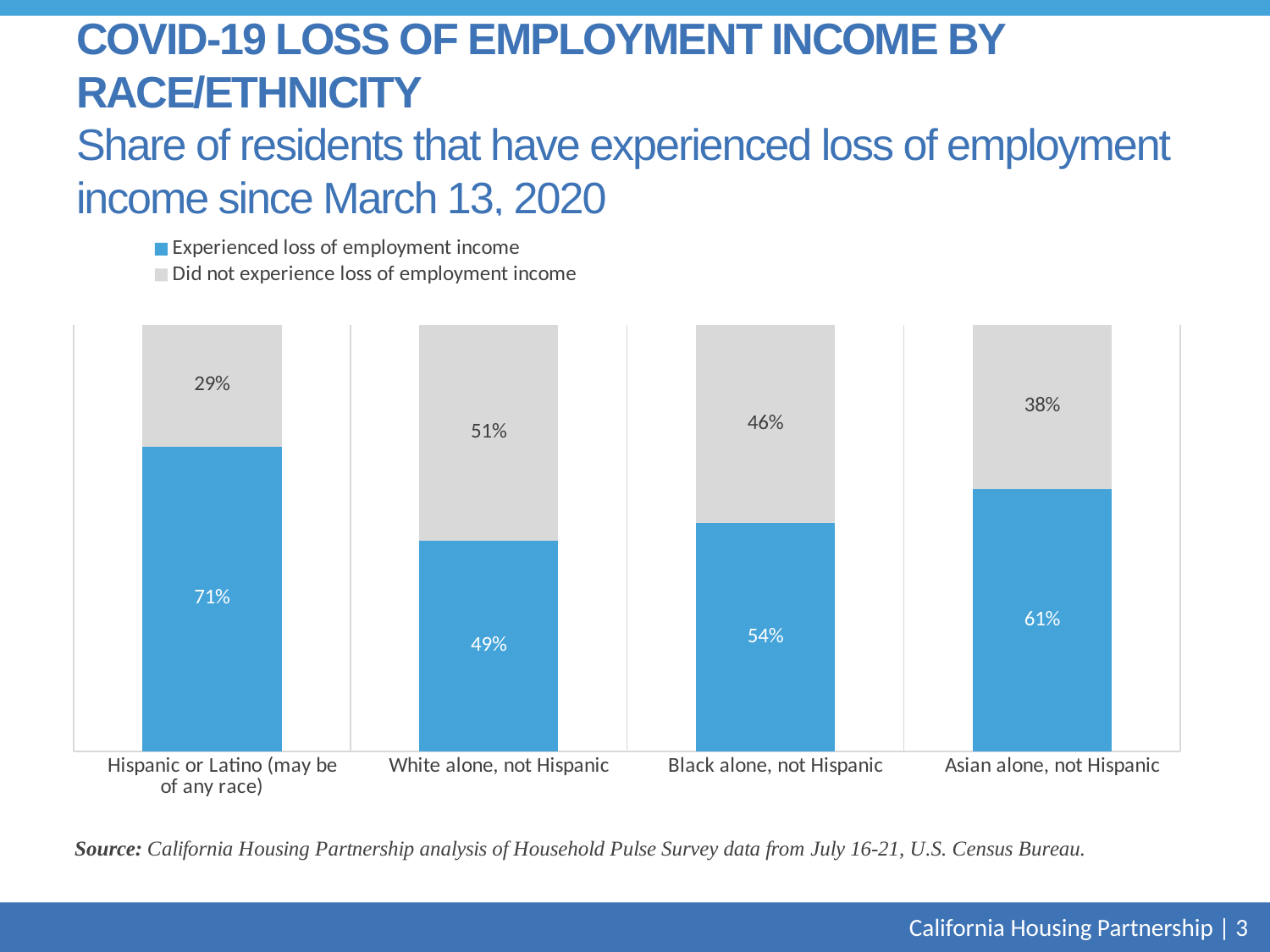

# COVID-19 LOSS OF EMPLOYMENT INCOME BY RACE/ETHNICITY Share of residents that have experienced loss of employment income since March 13, 2020

### Chart

| Category | Experienced loss of employment income  | Did not experience loss of employment income  |
|---|---|---|
|     Hispanic or Latino (may be of any race) | 0.7121711037274987 | 0.28535572314211005 |
|     White alone, not Hispanic | 0.49169079239624847 | 0.506265596201917 |
|     Black alone, not Hispanic | 0.535254929736499 | 0.464745070263501 |
|     Asian alone, not Hispanic | 0.6105168829759172 | 0.38298689775554173 |